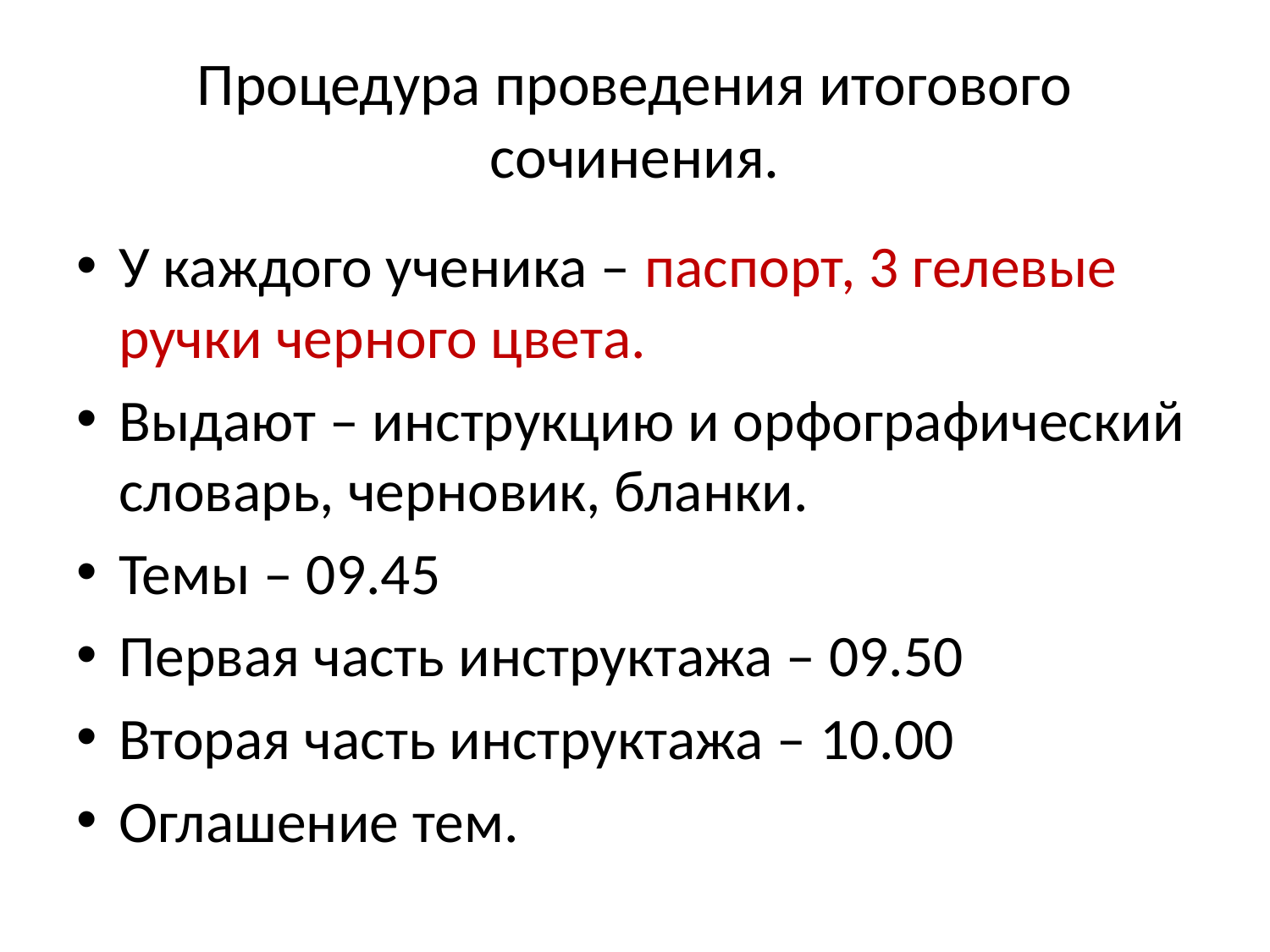

# Процедура проведения итогового сочинения.
У каждого ученика – паспорт, 3 гелевые ручки черного цвета.
Выдают – инструкцию и орфографический словарь, черновик, бланки.
Темы – 09.45
Первая часть инструктажа – 09.50
Вторая часть инструктажа – 10.00
Оглашение тем.